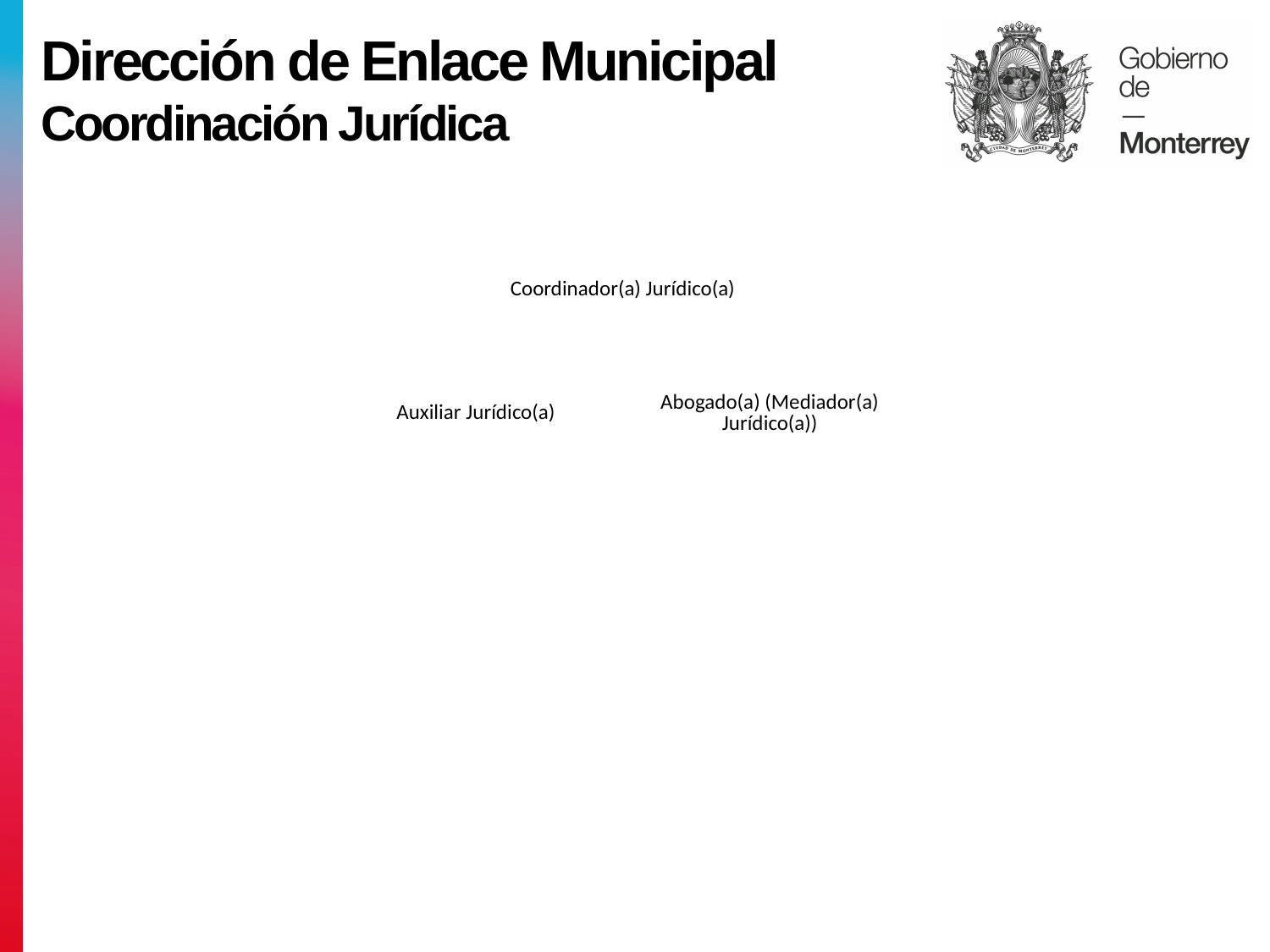

Dirección de Enlace Municipal
Coordinación Jurídica
Coordinador(a) Jurídico(a)
Auxiliar Jurídico(a)
Abogado(a) (Mediador(a) Jurídico(a))